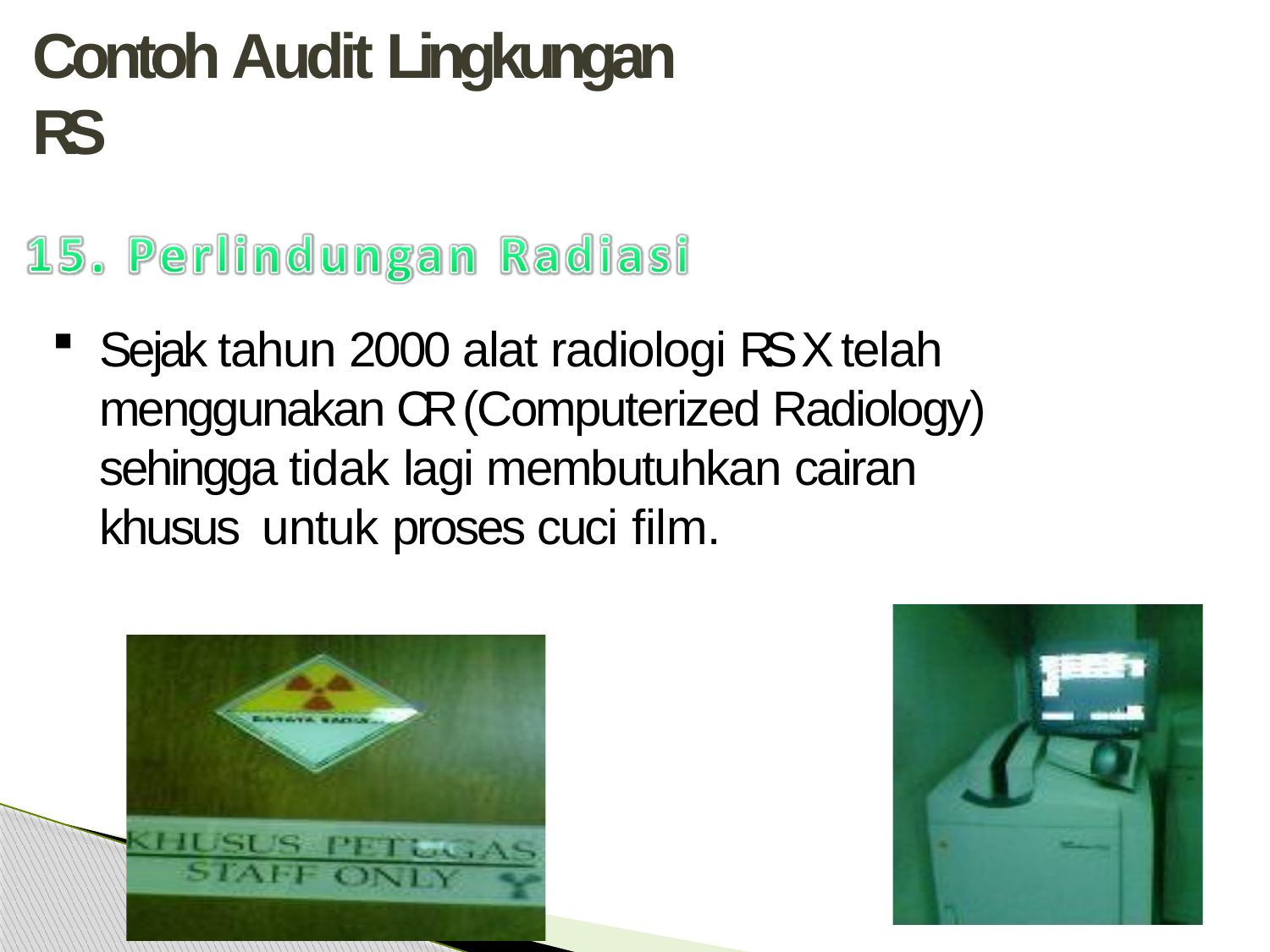

# Contoh Audit Lingkungan RS

Sejak tahun 2000 alat radiologi RS X telah  menggunakan CR (Computerized Radiology)  sehingga tidak lagi membutuhkan cairan khusus  untuk proses cuci film.